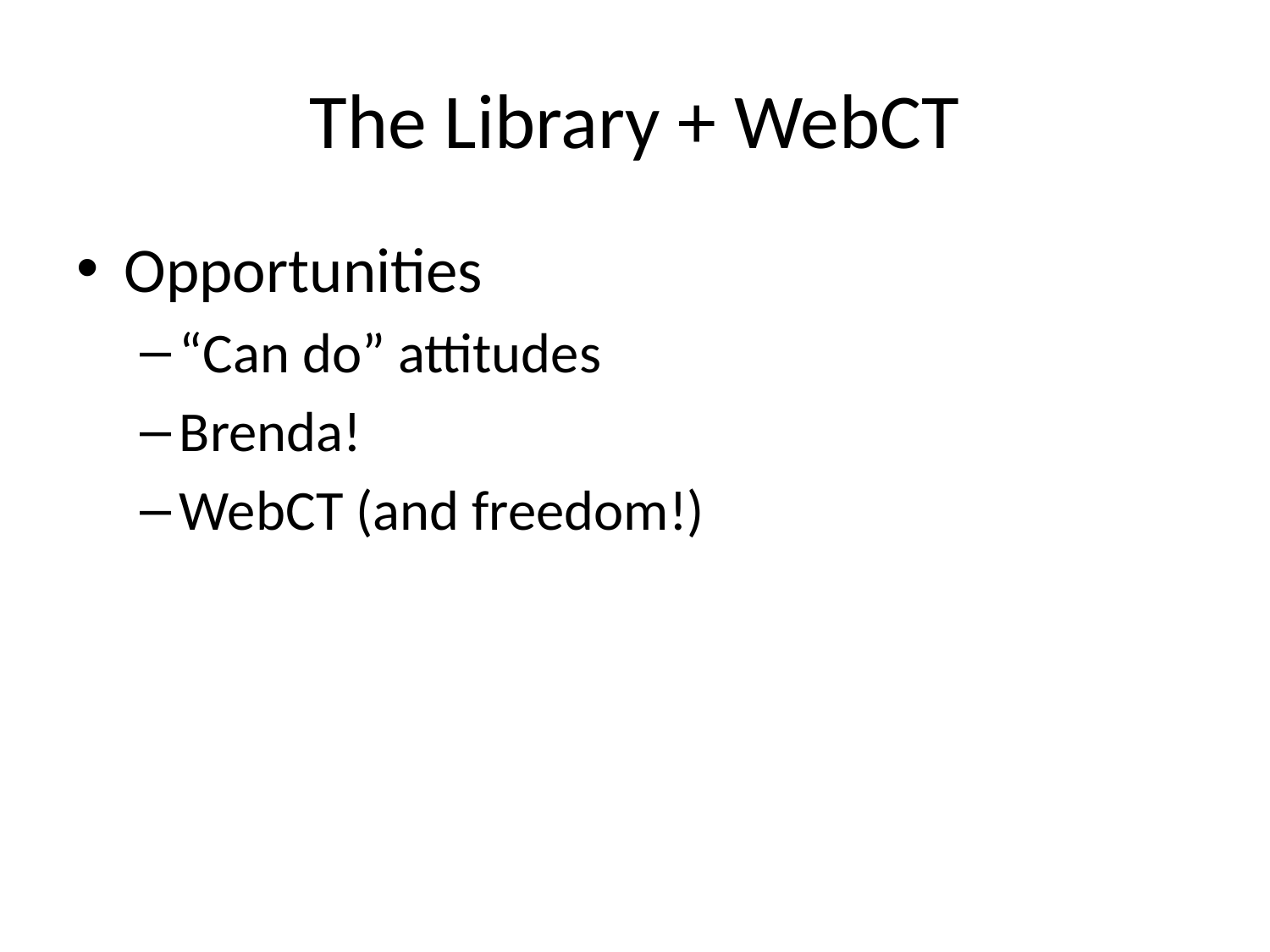

# The Library + WebCT
Opportunities
“Can do” attitudes
Brenda!
WebCT (and freedom!)